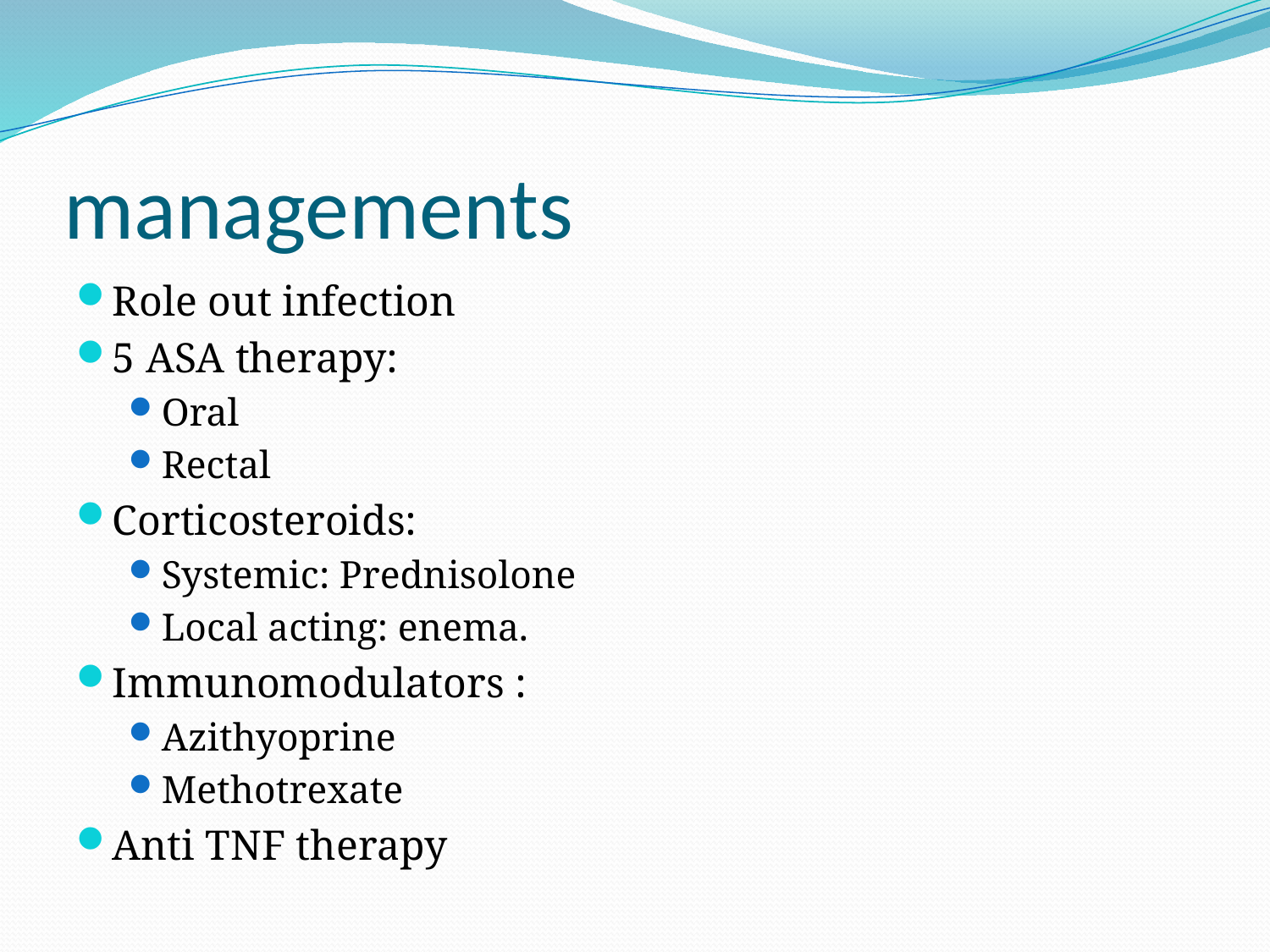

# managements
Role out infection
5 ASA therapy:
Oral
Rectal
Corticosteroids:
Systemic: Prednisolone
Local acting: enema.
Immunomodulators :
Azithyoprine
Methotrexate
Anti TNF therapy